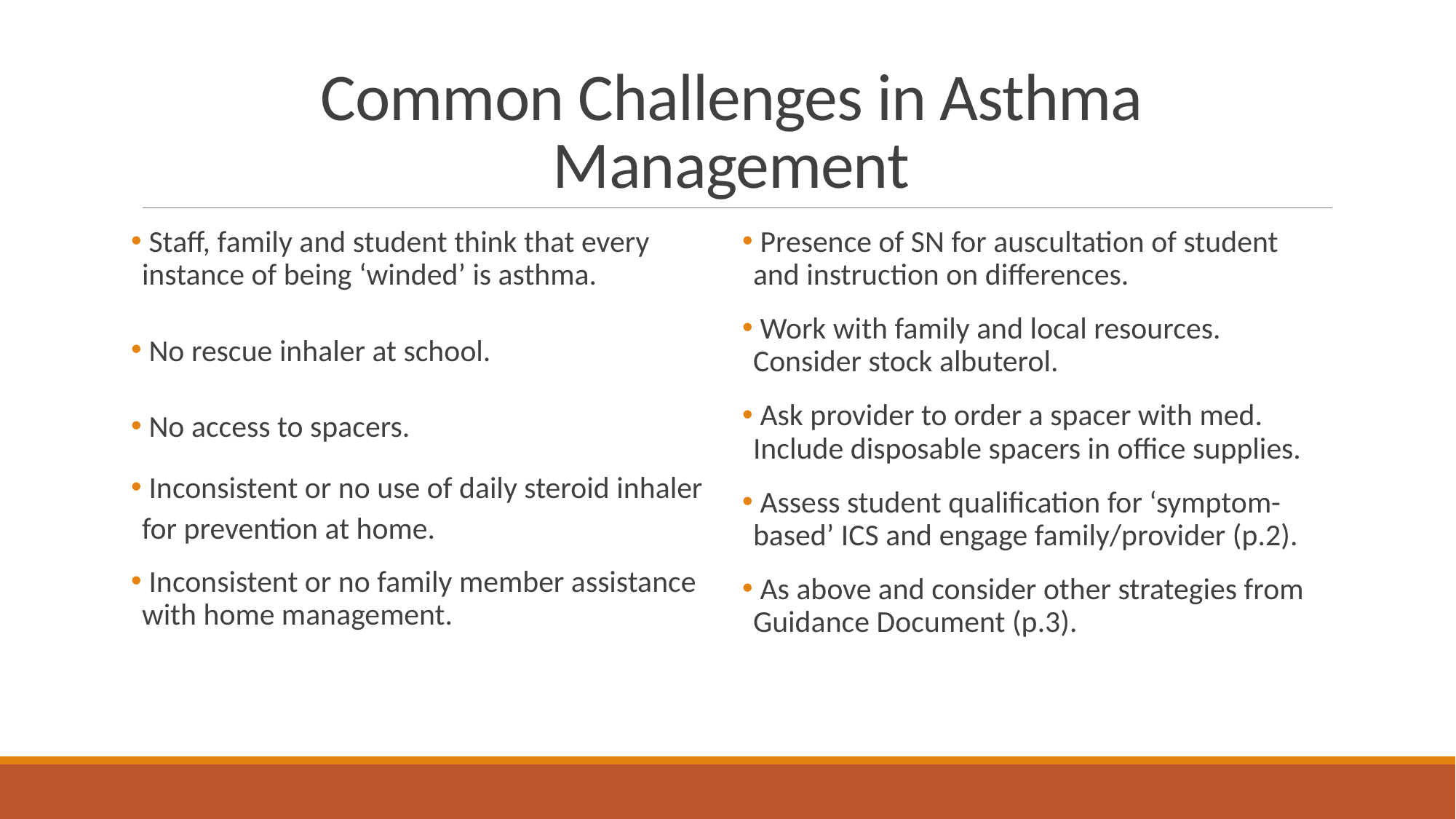

# Common Challenges in Asthma Management
 Staff, family and student think that every instance of being ‘winded’ is asthma.
 No rescue inhaler at school.
 No access to spacers.
 Inconsistent or no use of daily steroid inhaler for prevention at home.
 Inconsistent or no family member assistance with home management.

 Presence of SN for auscultation of student and instruction on differences.
 Work with family and local resources.    Consider stock albuterol.
 Ask provider to order a spacer with med. Include disposable spacers in office supplies.
 Assess student qualification for ‘symptom-based’ ICS and engage family/provider (p.2).
 As above and consider other strategies from Guidance Document (p.3).